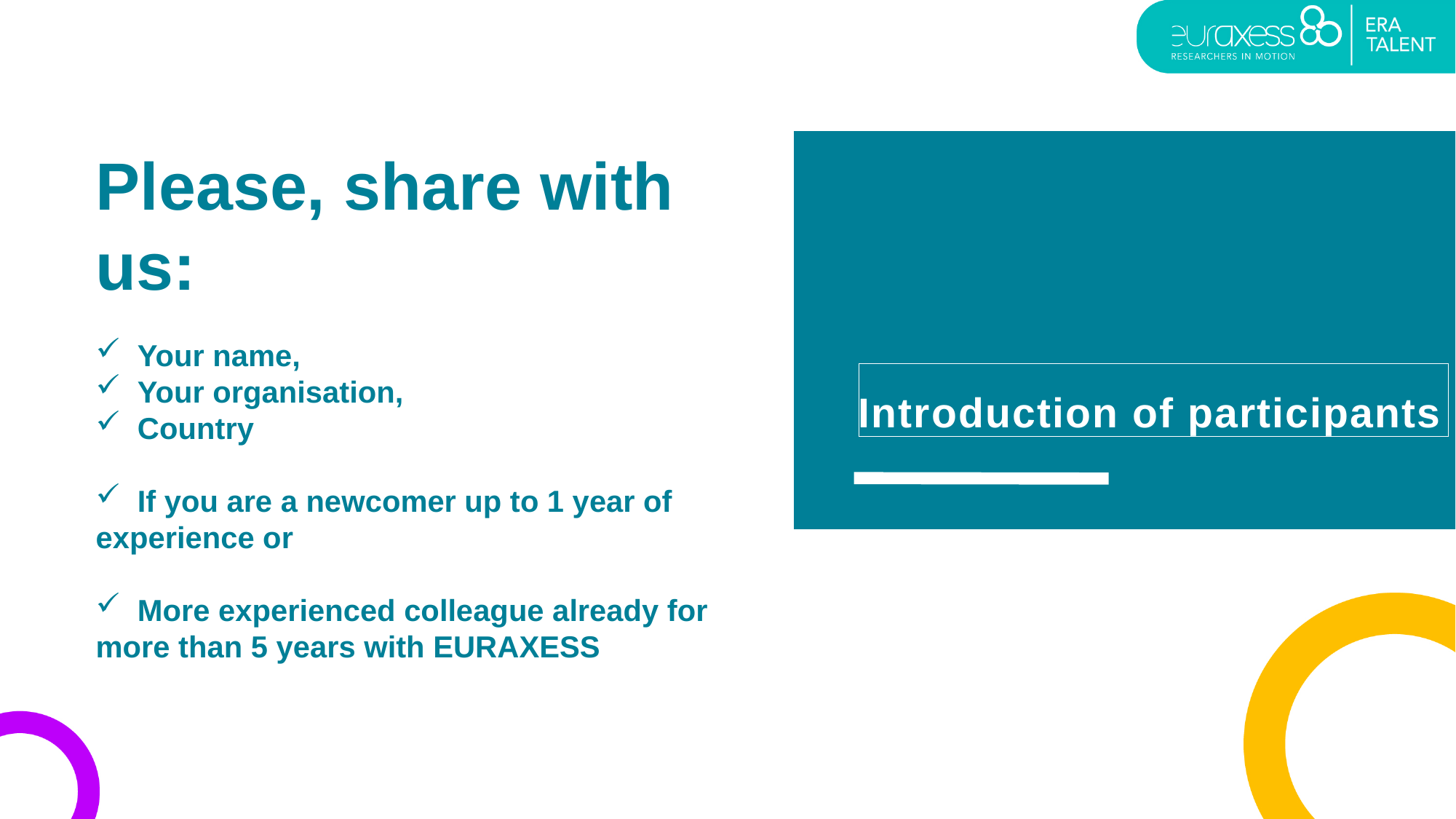

Please, share with us:

  Your name,
  Your organisation,
  Country

  If you are a newcomer up to 1 year of experience or

  More experienced colleague already for more than 5 years with EURAXESS
# Introduction of participants